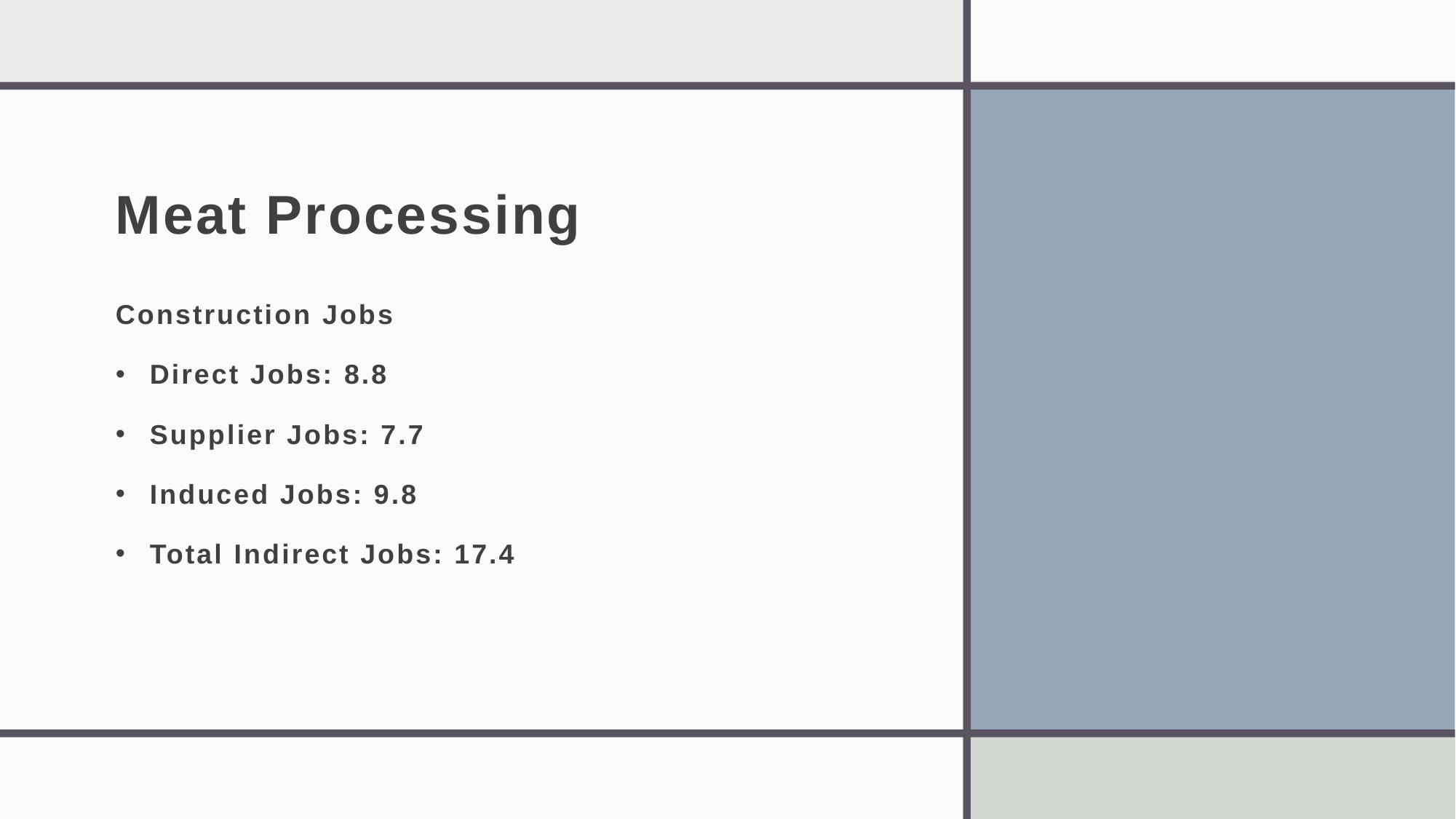

# Meat Processing
Construction Jobs
Direct Jobs: 8.8
Supplier Jobs: 7.7
Induced Jobs: 9.8
Total Indirect Jobs: 17.4